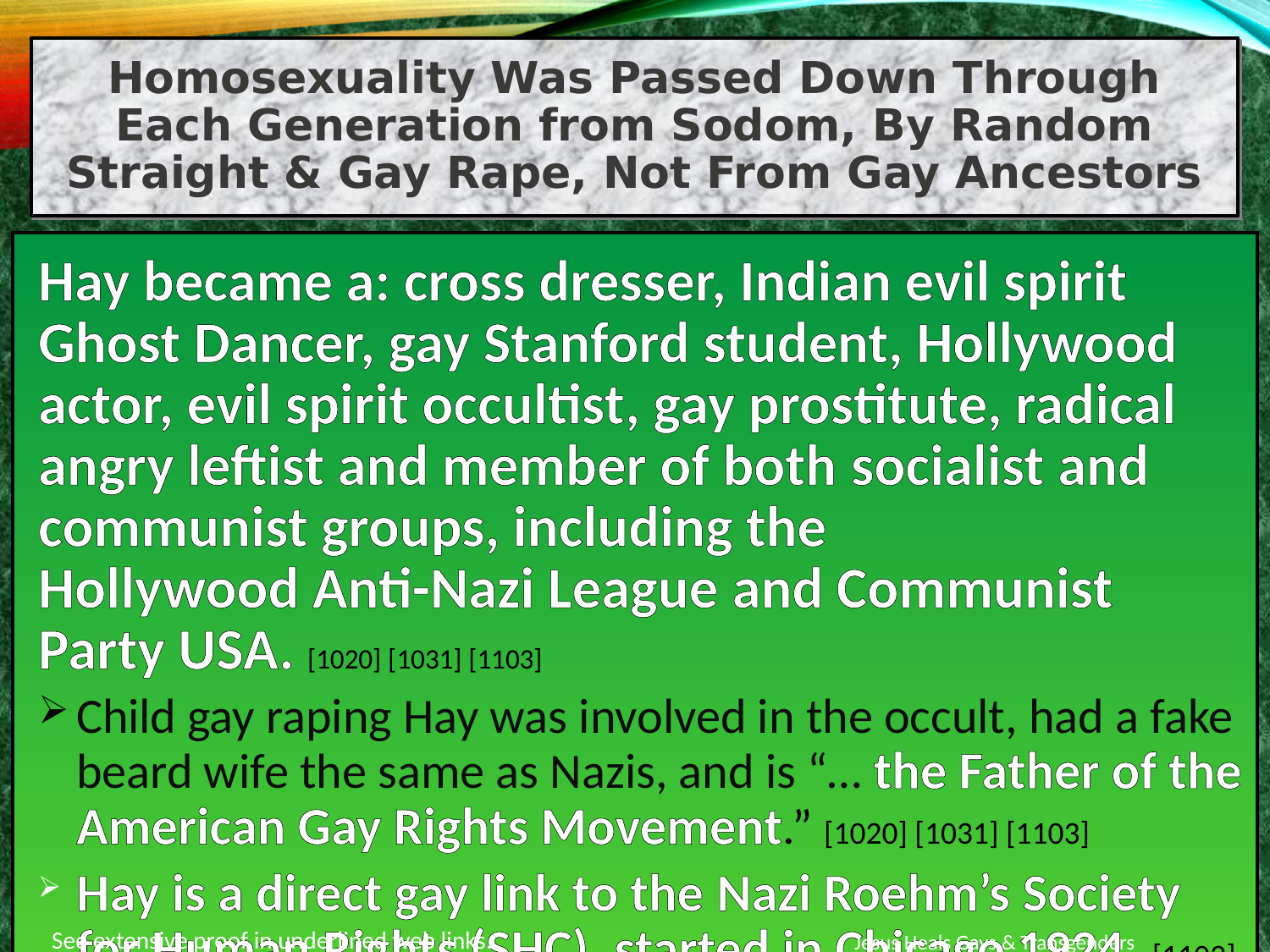

Homosexuality Was Passed Down Through Each Generation from Sodom, By Random Straight & Gay Rape, Not From Gay Ancestors
Hay became a: cross dresser, Indian evil spirit Ghost Dancer, gay Stanford student, Hollywood actor, evil spirit occultist, gay prostitute, radical angry leftist and member of both socialist and communist groups, including the Hollywood Anti-Nazi League and Communist Party USA. [1020] [1031] [1103]
Child gay raping Hay was involved in the occult, had a fake beard wife the same as Nazis, and is “… the Father of the American Gay Rights Movement.” [1020] [1031] [1103]
Hay is a direct gay link to the Nazi Roehm’s Society for Human Rights (SHC), started in Chicago 1924. [1102]
See extensive proof in underlined web links.
Jesus Heals Gays & Transgenders